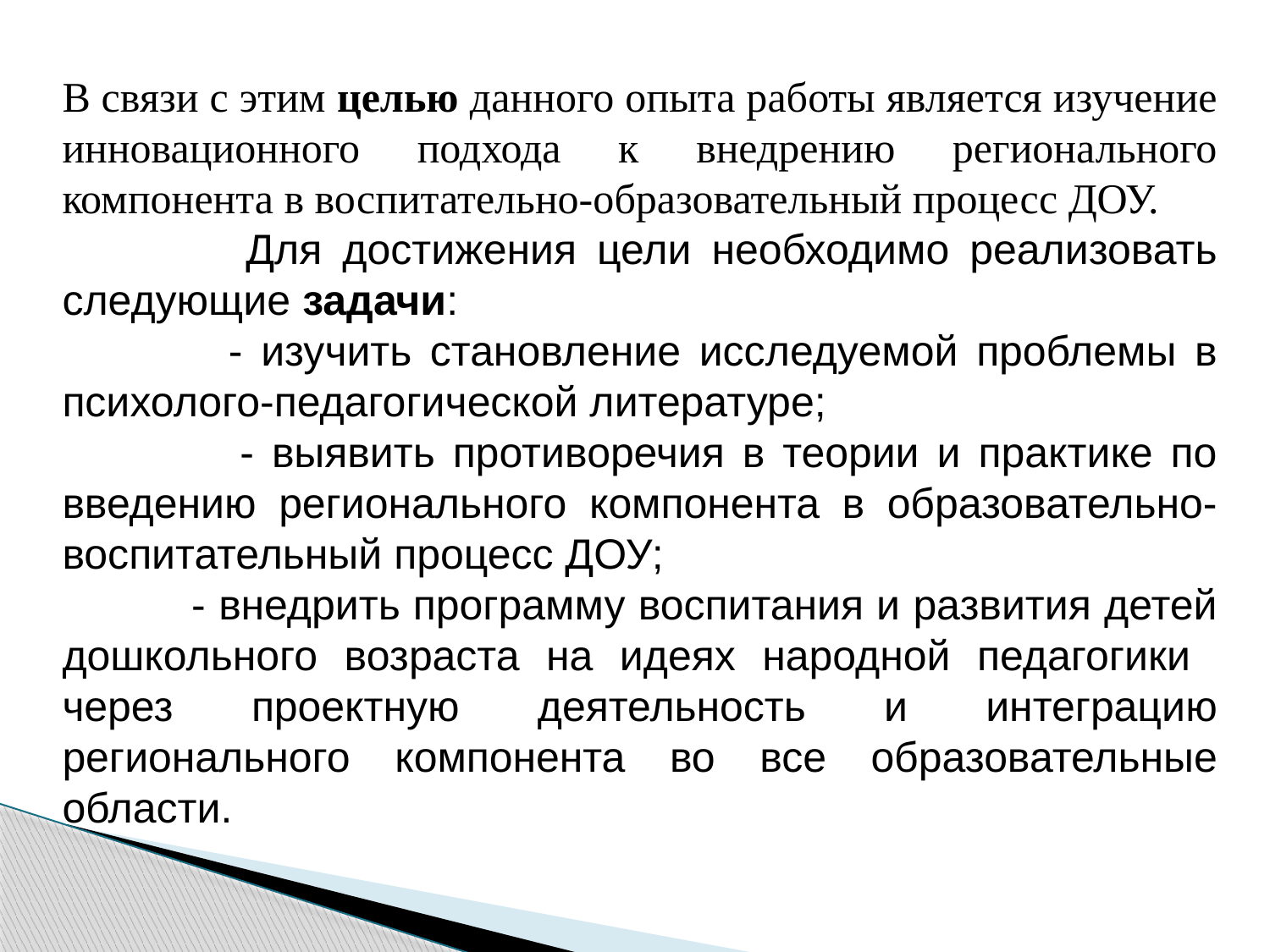

В связи с этим целью данного опыта работы является изучение инновационного подхода к внедрению регионального компонента в воспитательно-образовательный процесс ДОУ.
         Для достижения цели необходимо реализовать следующие задачи:
         - изучить становление исследуемой проблемы в психолого-педагогической литературе;
          - выявить противоречия в теории и практике по введению регионального компонента в образовательно-воспитательный процесс ДОУ;
          - внедрить программу воспитания и развития детей дошкольного возраста на идеях народной педагогики  через проектную деятельность и интеграцию регионального компонента во все образовательные области.